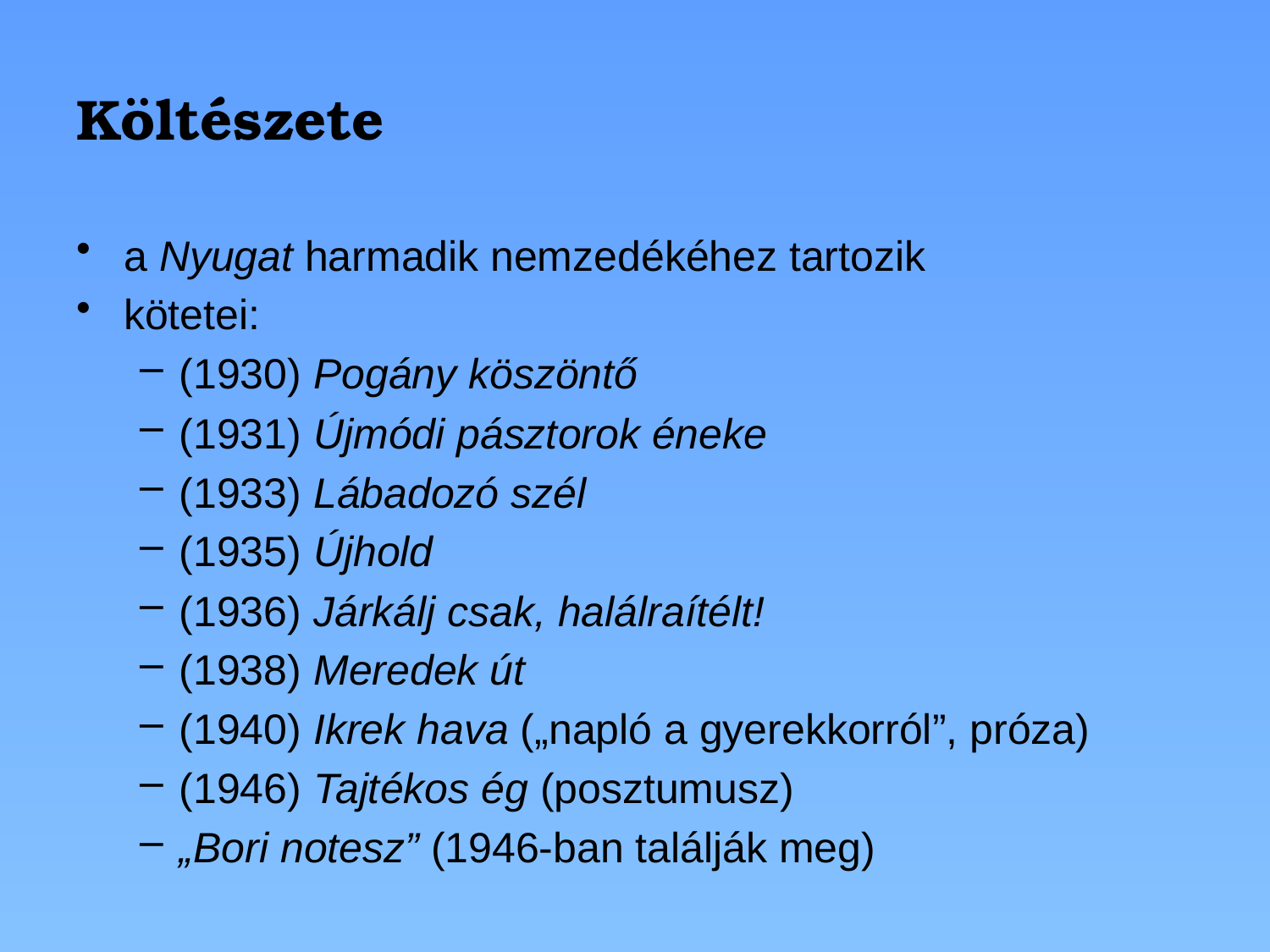

# Költészete
a Nyugat harmadik nemzedékéhez tartozik
kötetei:
(1930) Pogány köszöntő
(1931) Újmódi pásztorok éneke
(1933) Lábadozó szél
(1935) Újhold
(1936) Járkálj csak, halálraítélt!
(1938) Meredek út
(1940) Ikrek hava („napló a gyerekkorról”, próza)
(1946) Tajtékos ég (posztumusz)
„Bori notesz” (1946-ban találják meg)